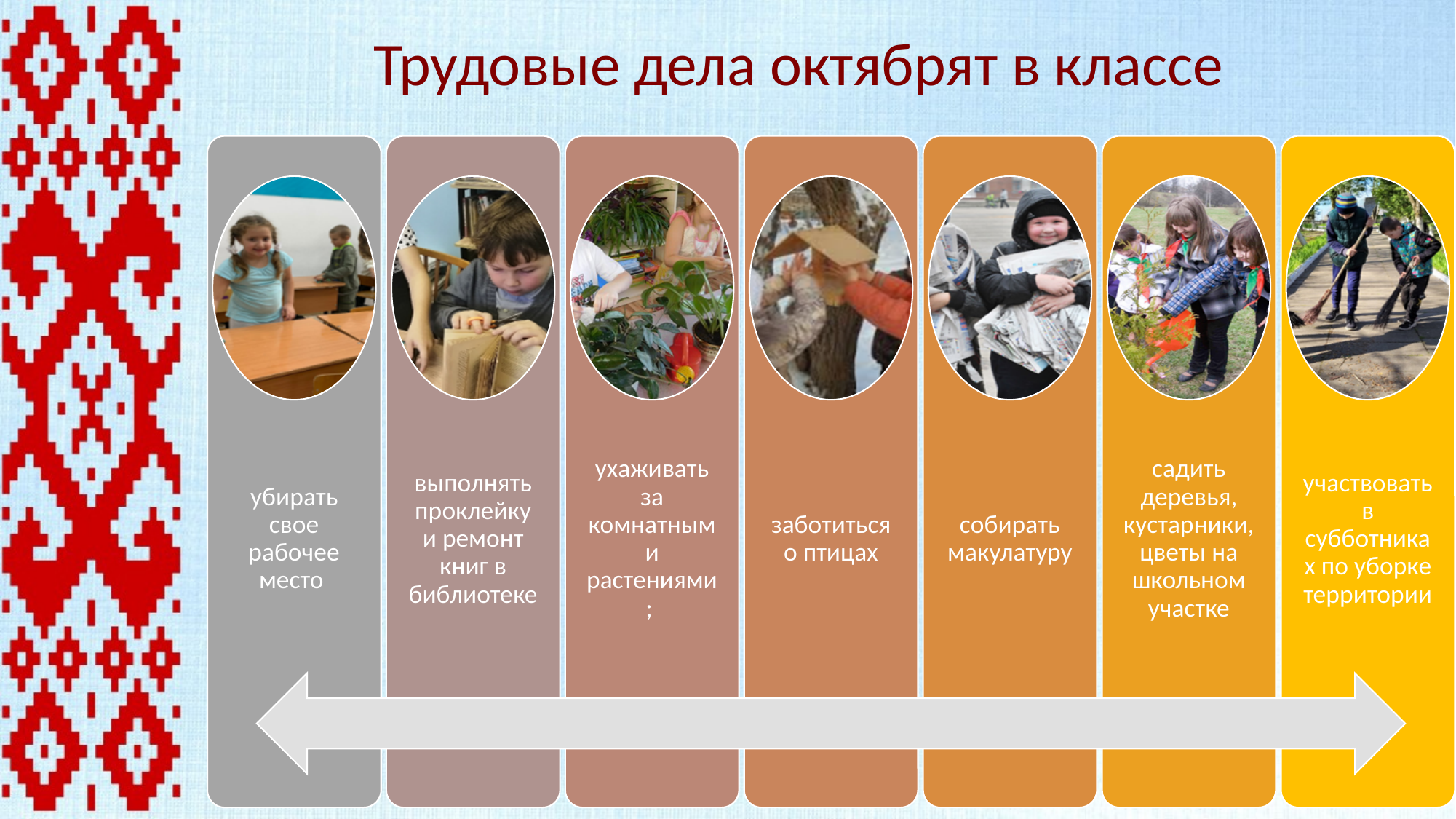

# Трудовые дела октябрят в классе
убирать свое рабочее место
выполнять проклейку и ремонт книг в библиотеке
ухаживать за комнатными растениями;
заботиться о птицах
собирать макулатуру
садить деревья, кустарники, цветы на школьном участке
участвовать в субботниках по уборке территории